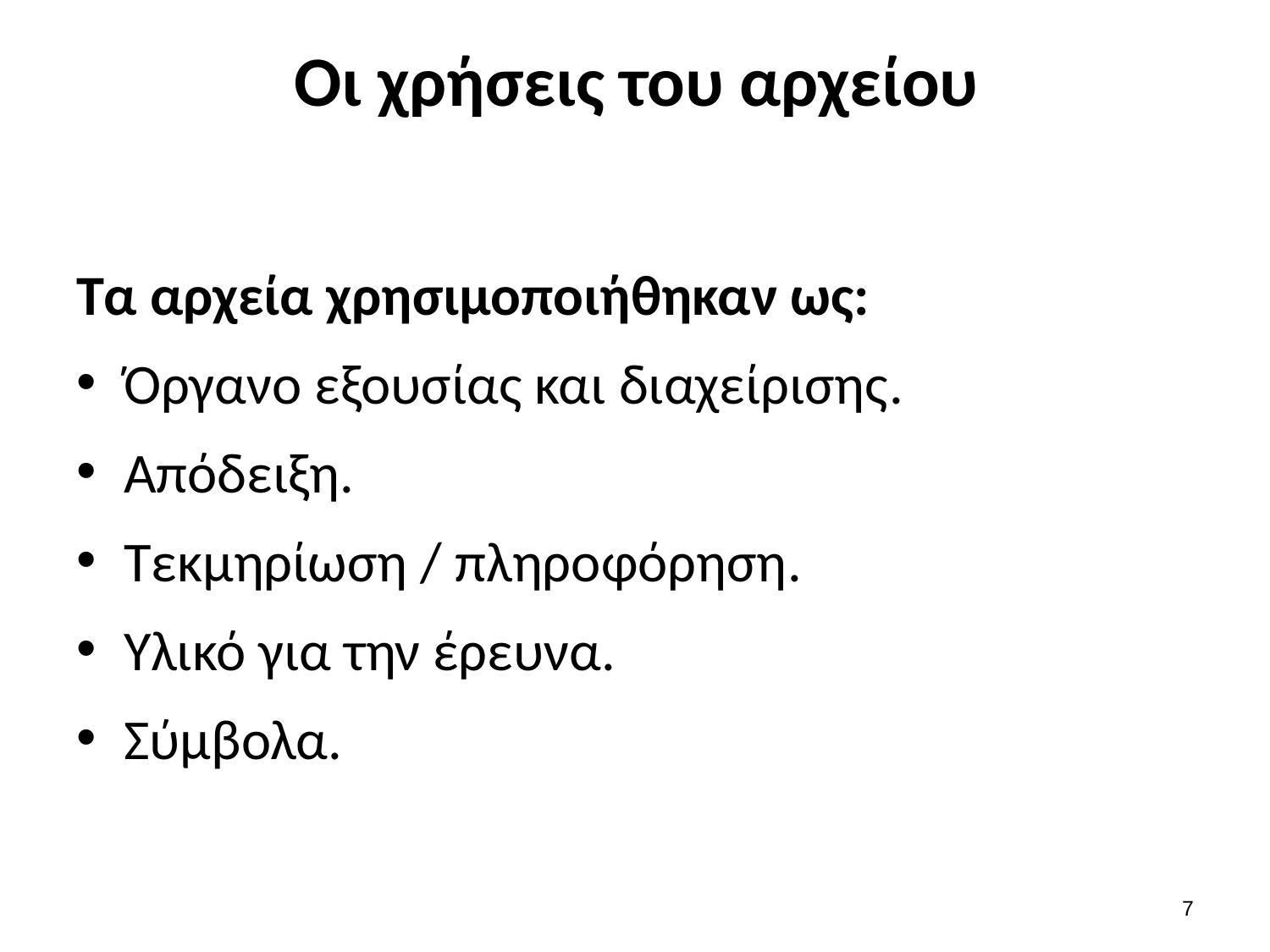

# Οι χρήσεις του αρχείου
Τα αρχεία χρησιμοποιήθηκαν ως:
Όργανο εξουσίας και διαχείρισης.
Απόδειξη.
Τεκμηρίωση / πληροφόρηση.
Υλικό για την έρευνα.
Σύμβολα.
7